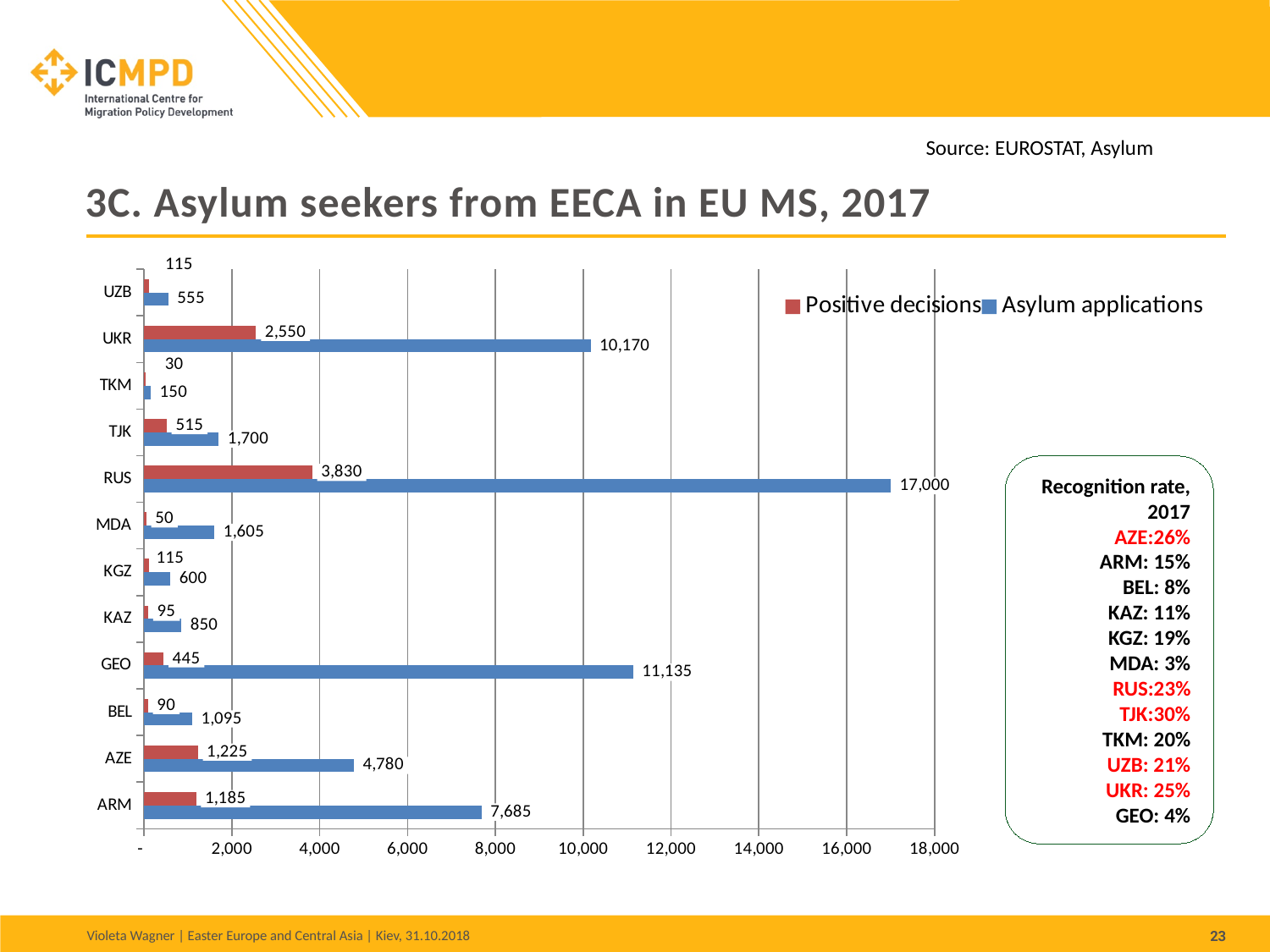

# 3C. Asylum seekers from EECA in EU MS, 2017
Source: EUROSTAT, Asylum

### Chart

| Category | Asylum applications | Positive decisions |
|---|---|---|
| ARM | 7685.0 | 1185.0 |
| AZE | 4780.0 | 1225.0 |
| BEL | 1095.0 | 90.0 |
| GEO | 11135.0 | 445.0 |
| KAZ | 850.0 | 95.0 |
| KGZ | 600.0 | 115.0 |
| MDA | 1605.0 | 50.0 |
| RUS | 17000.0 | 3830.0 |
| TJK | 1700.0 | 515.0 |
| TKM | 150.0 | 30.0 |
| UKR | 10170.0 | 2550.0 |
| UZB | 555.0 | 115.0 |
Recognition rate, 2017
AZE:26%
ARM: 15%
BEL: 8%
KAZ: 11%
KGZ: 19%
MDA: 3%
RUS:23%
TJK:30%
TKM: 20%
UZB: 21%
UKR: 25%
GEO: 4%